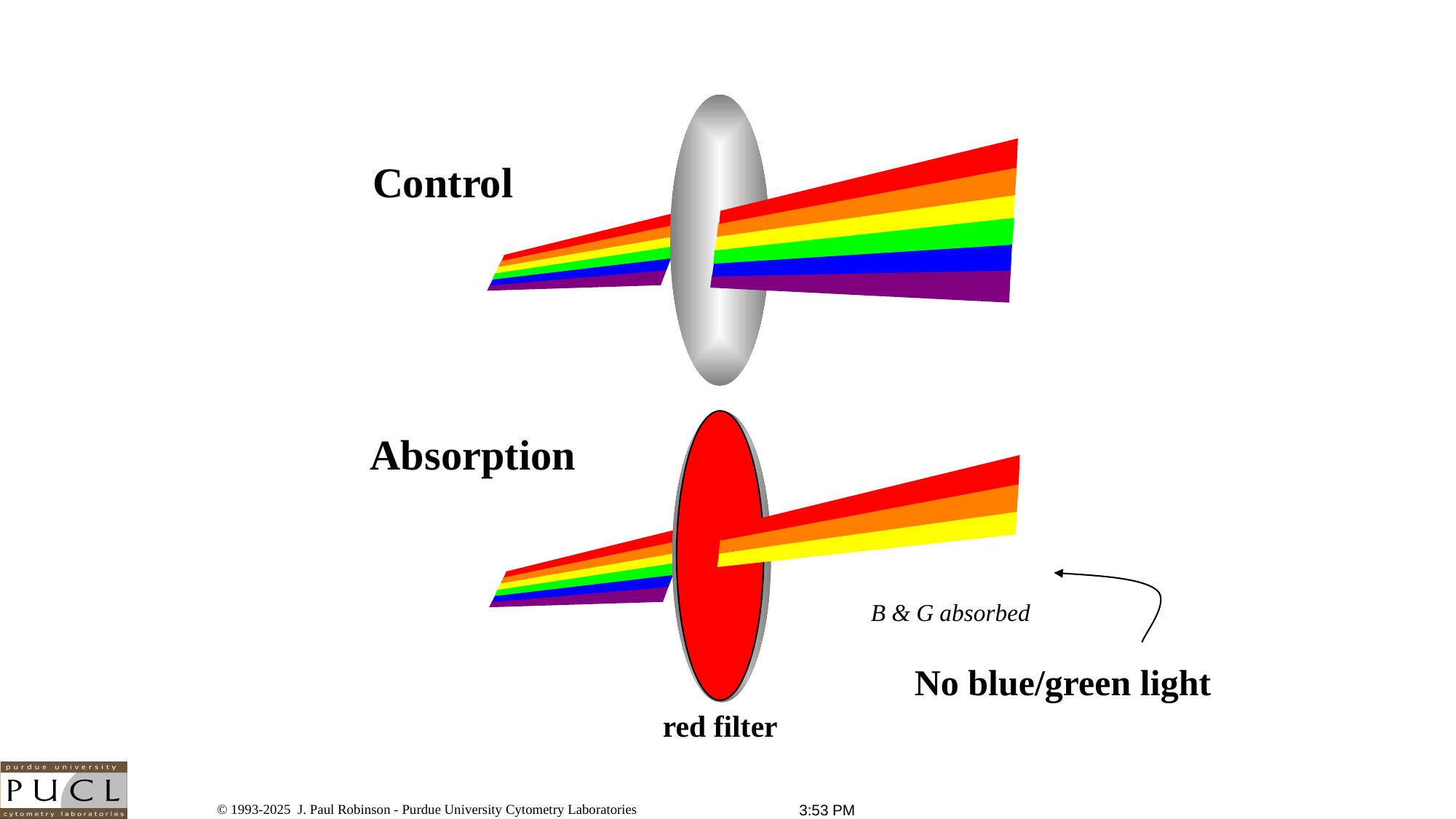

#

Control

Absorption

B & G absorbed
No blue/green light
 red filter
3:53 PM